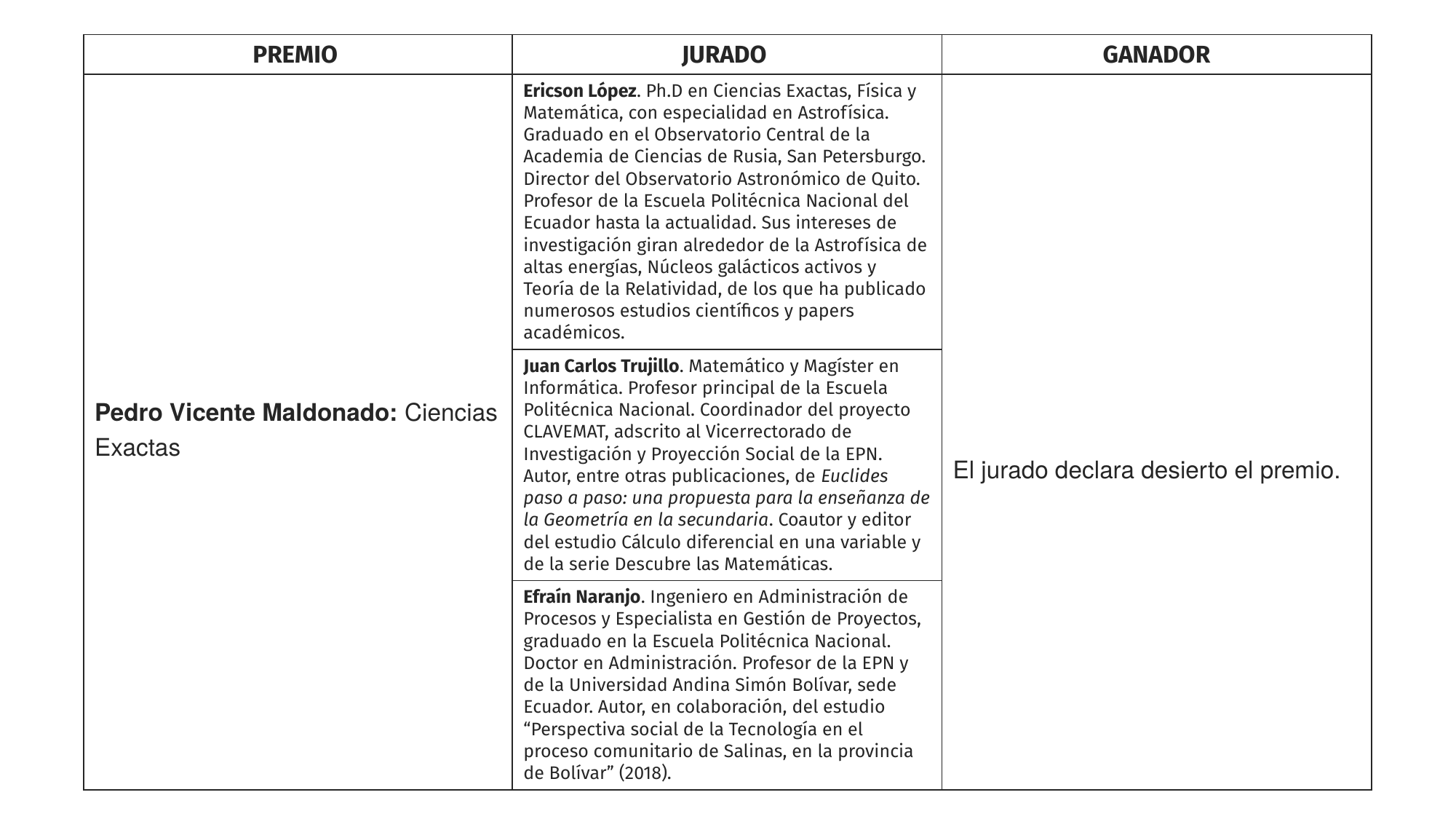

| PREMIO | JURADO | GANADOR |
| --- | --- | --- |
| Pedro Vicente Maldonado: Ciencias Exactas | Ericson López. Ph.D en Ciencias Exactas, Física y Matemática, con especialidad en Astrofísica. Graduado en el Observatorio Central de la Academia de Ciencias de Rusia, San Petersburgo. Director del Observatorio Astronómico de Quito. Profesor de la Escuela Politécnica Nacional del Ecuador hasta la actualidad. Sus intereses de investigación giran alrededor de la Astrofísica de altas energías, Núcleos galácticos activos y Teoría de la Relatividad, de los que ha publicado numerosos estudios científicos y papers académicos. | El jurado declara desierto el premio. |
|  | Juan Carlos Trujillo. Matemático y Magíster en Informática. Profesor principal de la Escuela Politécnica Nacional. Coordinador del proyecto CLAVEMAT, adscrito al Vicerrectorado de Investigación y Proyección Social de la EPN. Autor, entre otras publicaciones, de Euclides paso a paso: una propuesta para la enseñanza de la Geometría en la secundaria. Coautor y editor del estudio Cálculo diferencial en una variable y de la serie Descubre las Matemáticas. |  |
|  | Efraín Naranjo. Ingeniero en Administración de Procesos y Especialista en Gestión de Proyectos, graduado en la Escuela Politécnica Nacional. Doctor en Administración. Profesor de la EPN y de la Universidad Andina Simón Bolívar, sede Ecuador. Autor, en colaboración, del estudio “Perspectiva social de la Tecnología en el proceso comunitario de Salinas, en la provincia de Bolívar” (2018). |  |